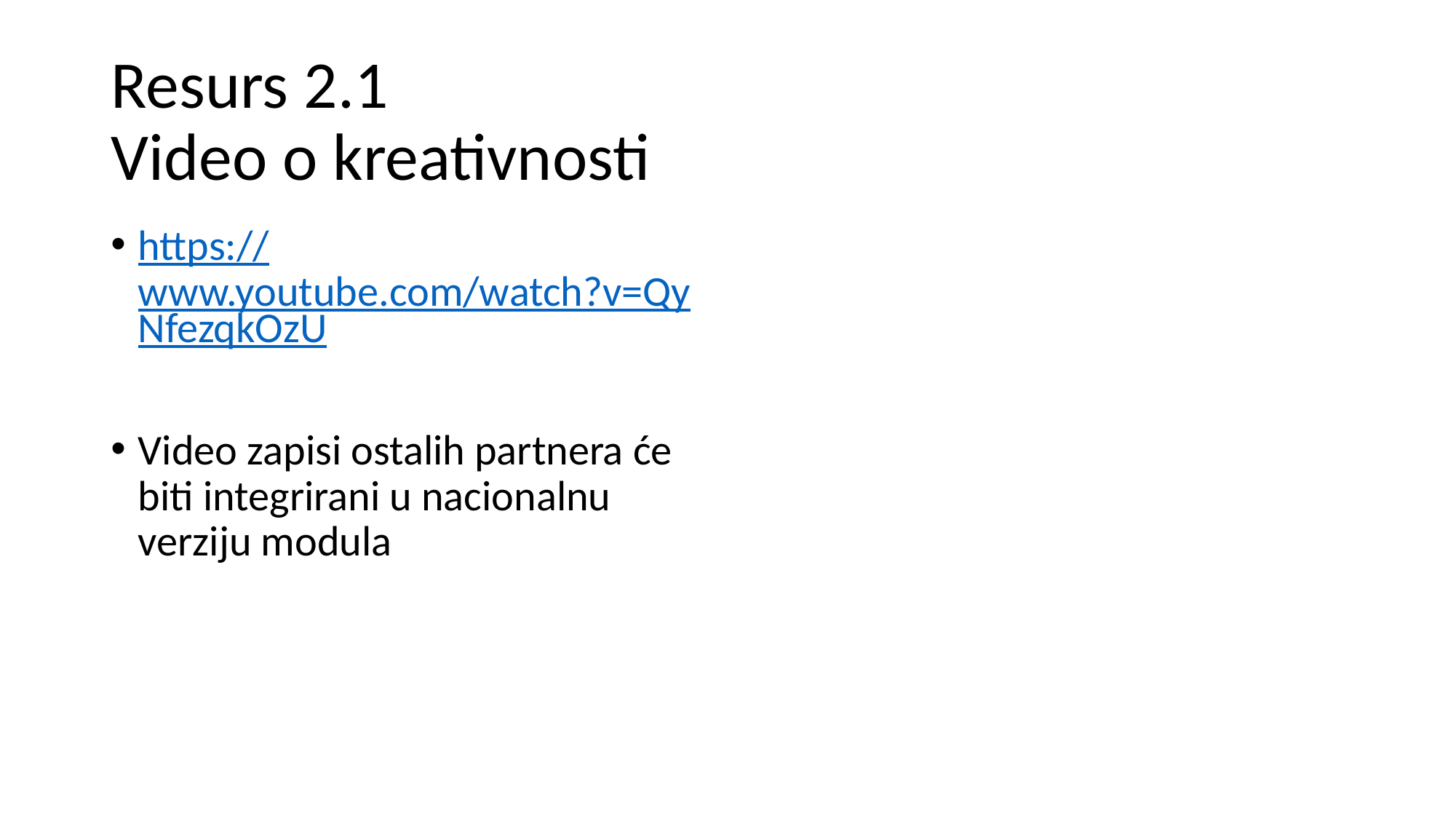

# Resurs 2.1 Video o kreativnosti
https://www.youtube.com/watch?v=QyNfezqkOzU

Video zapisi ostalih partnera će biti integrirani u nacionalnu verziju modula